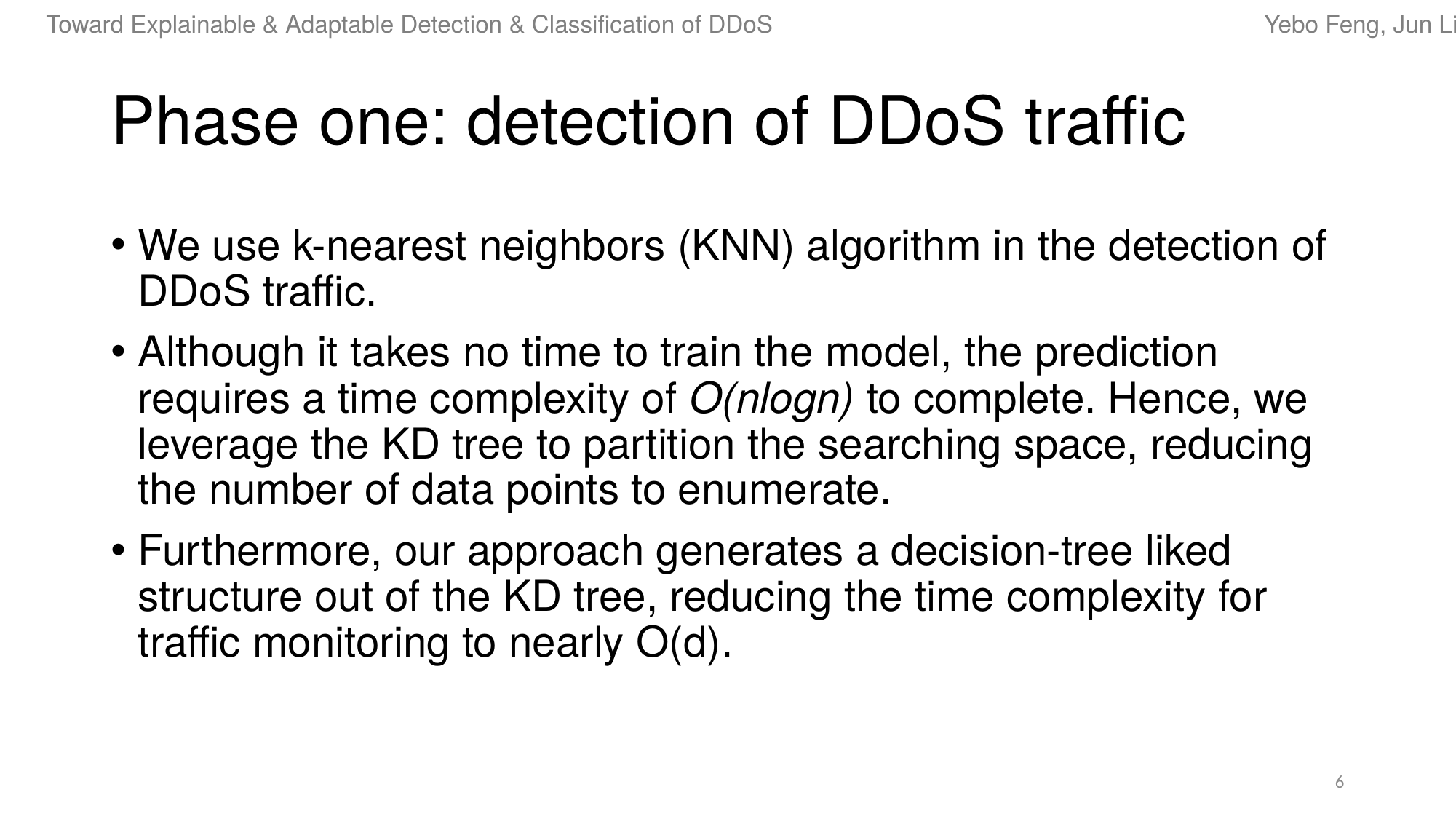

# Phase one: detection of DDoS traffic
We use k-nearest neighbors (KNN) algorithm in the detection of DDoS traffic.
Although it takes no time to train the model, the prediction requires a time complexity of O(nlogn) to complete. Hence, we leverage the KD tree to partition the searching space, reducing the number of data points to enumerate.
Furthermore, our approach generates a decision-tree liked structure out of the KD tree, reducing the time complexity for traffic monitoring to nearly O(d).
6